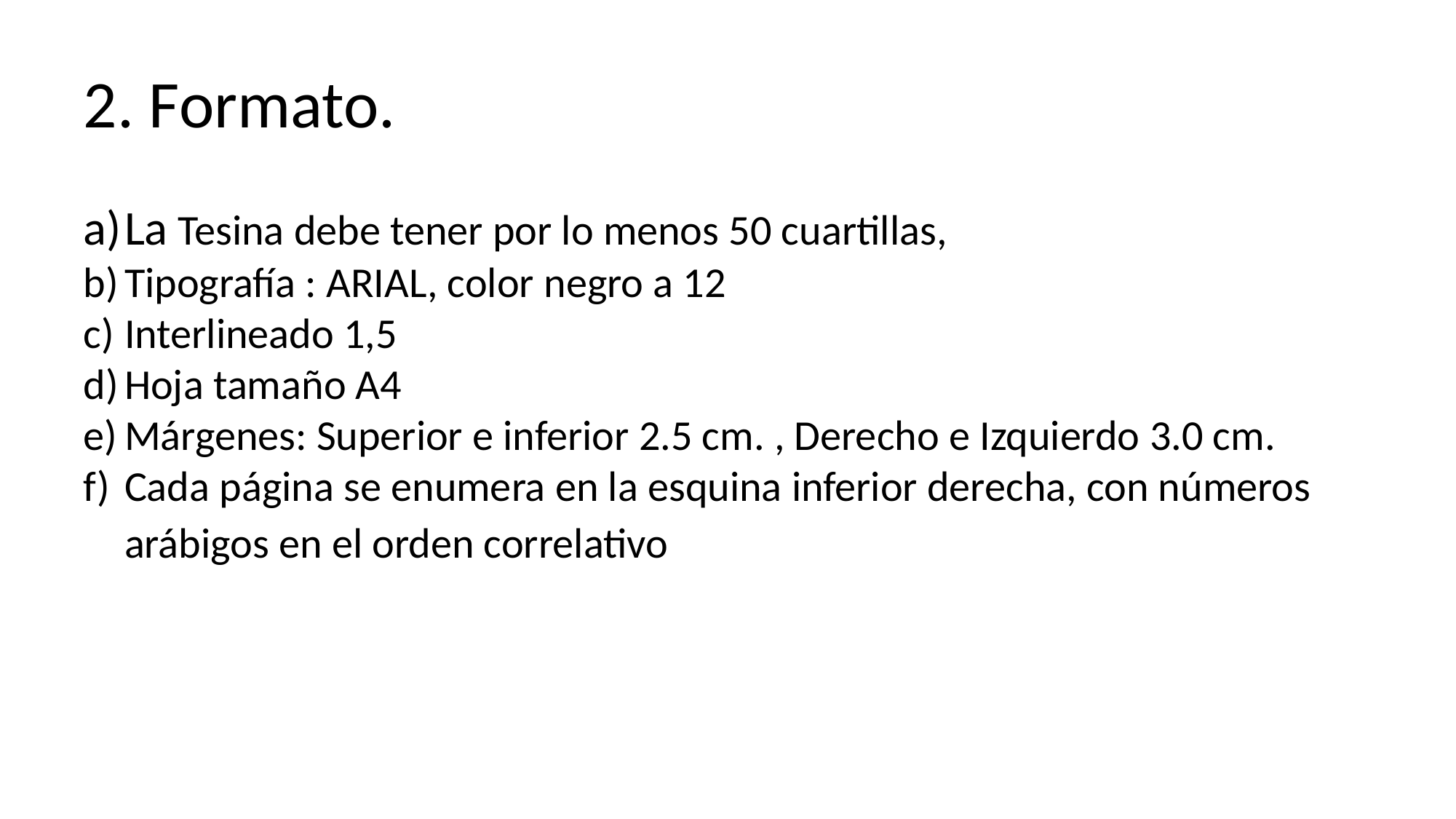

# 2. Formato.
La Tesina debe tener por lo menos 50 cuartillas,
Tipografía : ARIAL, color negro a 12
Interlineado 1,5
Hoja tamaño A4
Márgenes: Superior e inferior 2.5 cm. , Derecho e Izquierdo 3.0 cm.
Cada página se enumera en la esquina inferior derecha, con números arábigos en el orden correlativo